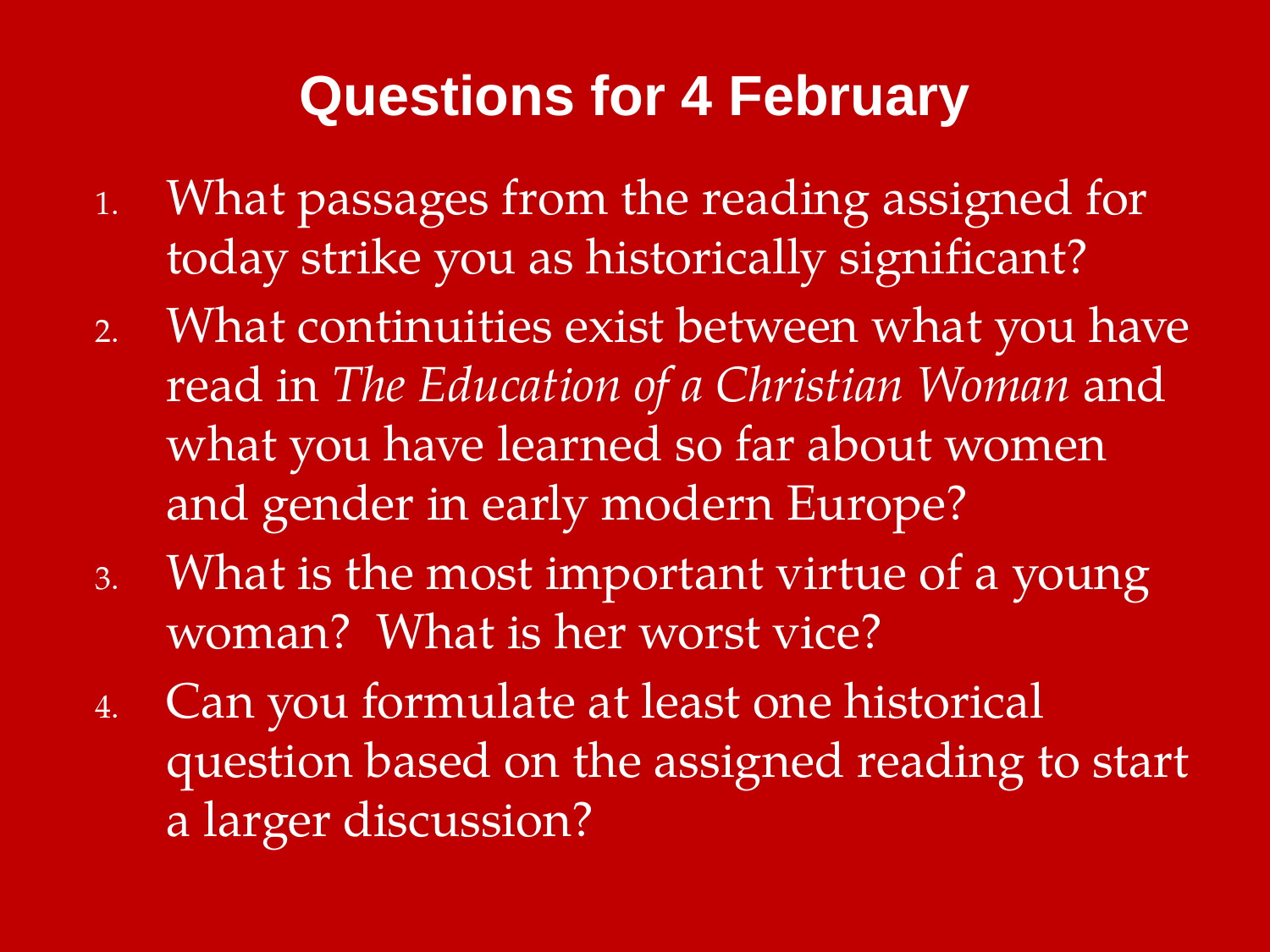

# Questions for 4 February
What passages from the reading assigned for today strike you as historically significant?
What continuities exist between what you have read in The Education of a Christian Woman and what you have learned so far about women and gender in early modern Europe?
What is the most important virtue of a young woman?  What is her worst vice?
Can you formulate at least one historical question based on the assigned reading to start a larger discussion?